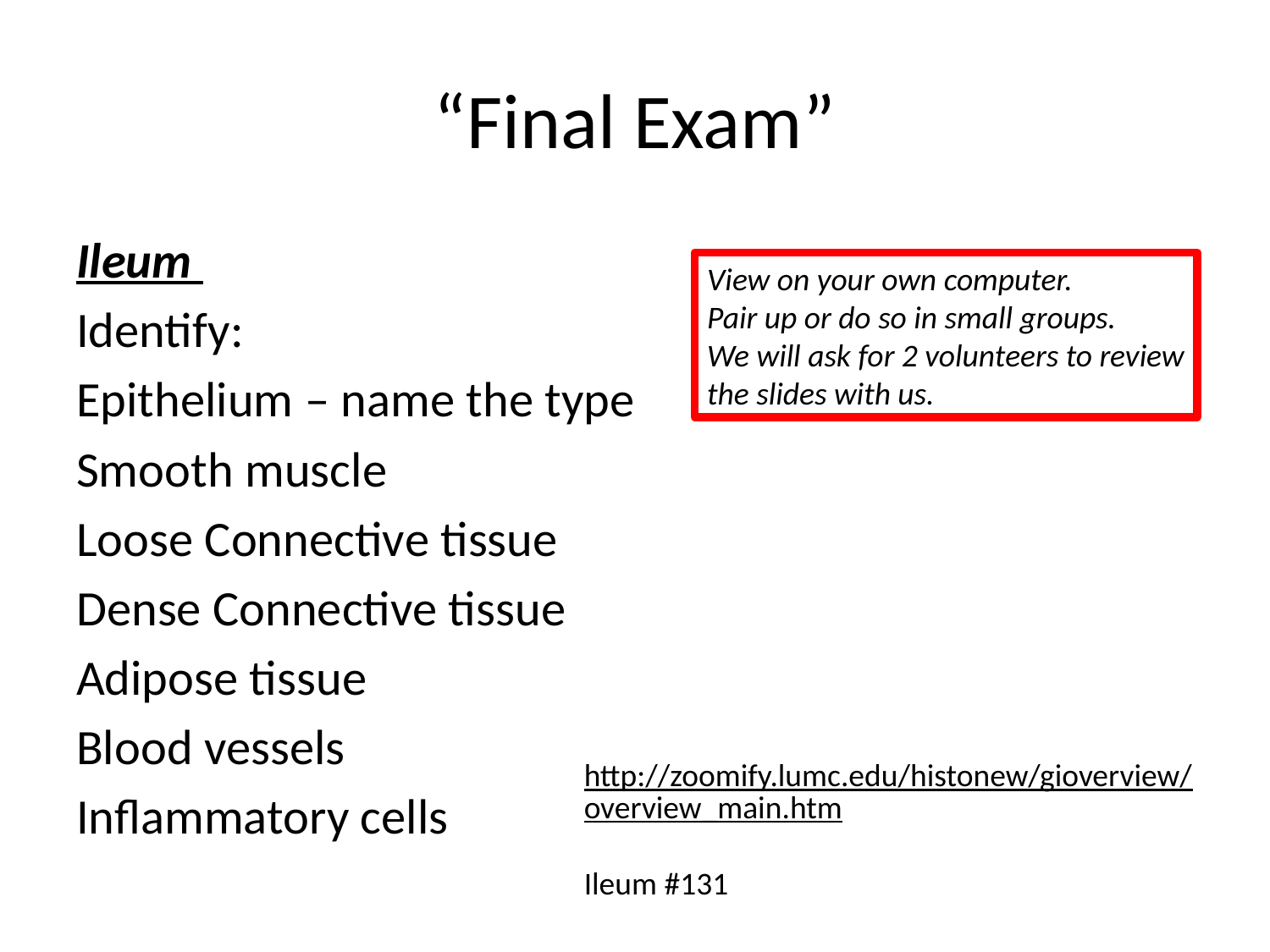

# “Final Exam”
Ileum
Identify:
Epithelium – name the type
Smooth muscle
Loose Connective tissue
Dense Connective tissue
Adipose tissue
Blood vessels
Inflammatory cells

View on your own computer.
Pair up or do so in small groups.
We will ask for 2 volunteers to review
the slides with us.
http://zoomify.lumc.edu/histonew/gioverview/overview_main.htm
Ileum #131